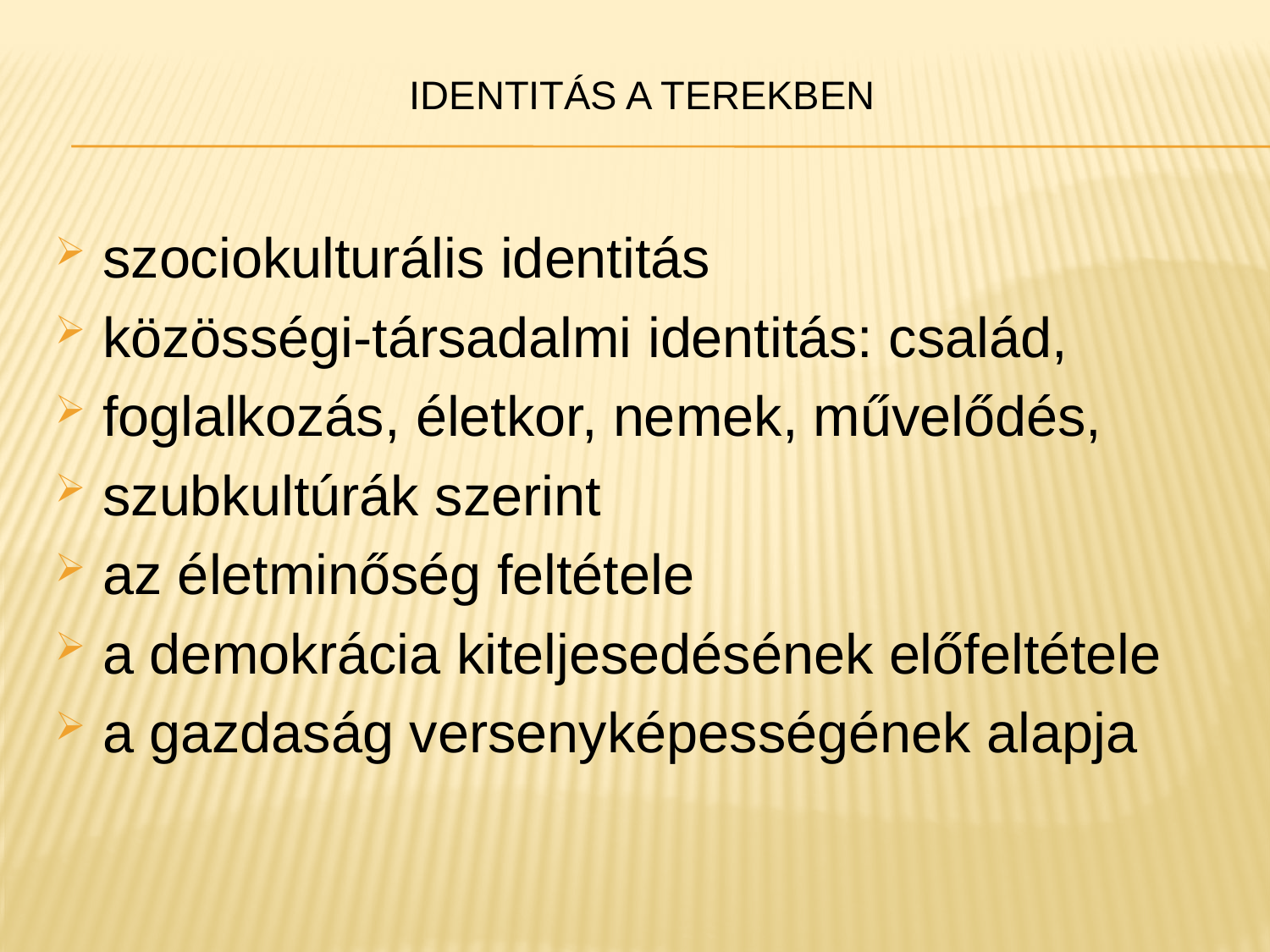

# Identitás a terekben
szociokulturális identitás
közösségi-társadalmi identitás: család,
foglalkozás, életkor, nemek, művelődés,
szubkultúrák szerint
az életminőség feltétele
a demokrácia kiteljesedésének előfeltétele
a gazdaság versenyképességének alapja